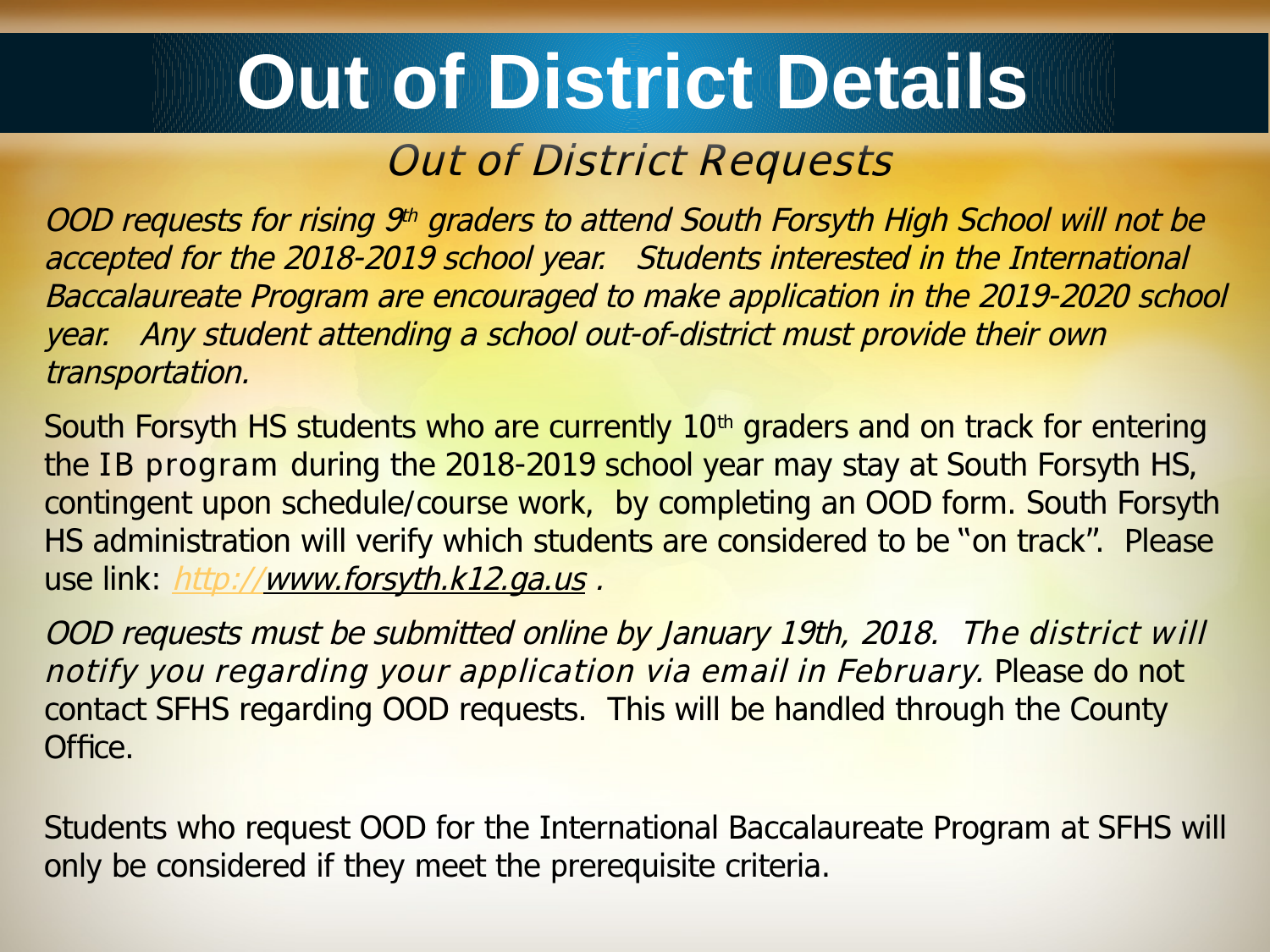

Provide link????

Out of District Requests
OOD requests for rising 9th graders to attend South Forsyth High School will not be accepted for the 2018-2019 school year.   Students interested in the International Baccalaureate Program are encouraged to make application in the 2019-2020 school year.   Any student attending a school out-of-district must provide their own transportation.
South Forsyth HS students who are currently 10th graders and on track for entering the IB program during the 2018-2019 school year may stay at South Forsyth HS, contingent upon schedule/course work,  by completing an OOD form. South Forsyth HS administration will verify which students are considered to be “on track”.  Please use link: http://www.forsyth.k12.ga.us .
OOD requests must be submitted online by January 19th, 2018.  The district will notify you regarding your application via email in February. Please do not contact SFHS regarding OOD requests.  This will be handled through the County Office.

Students who request OOD for the International Baccalaureate Program at SFHS will only be considered if they meet the prerequisite criteria.

Out of District Details